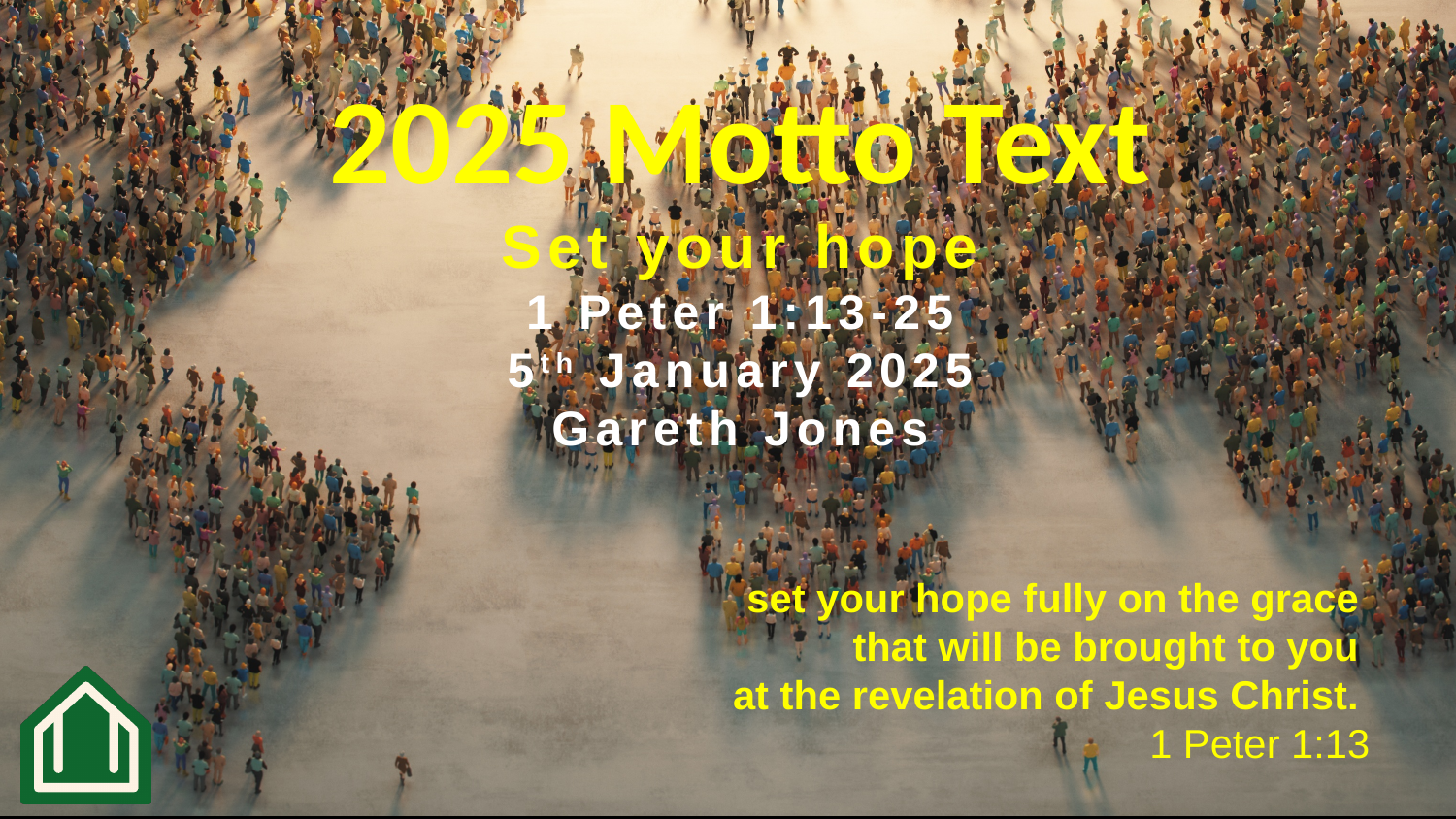

2025 Motto Text
Set your hope
1 Peter 1:13-25
5th January 2025
Gareth Jones

set your hope fully on the grace
that will be brought to you
at the revelation of Jesus Christ.
1 Peter 1:13